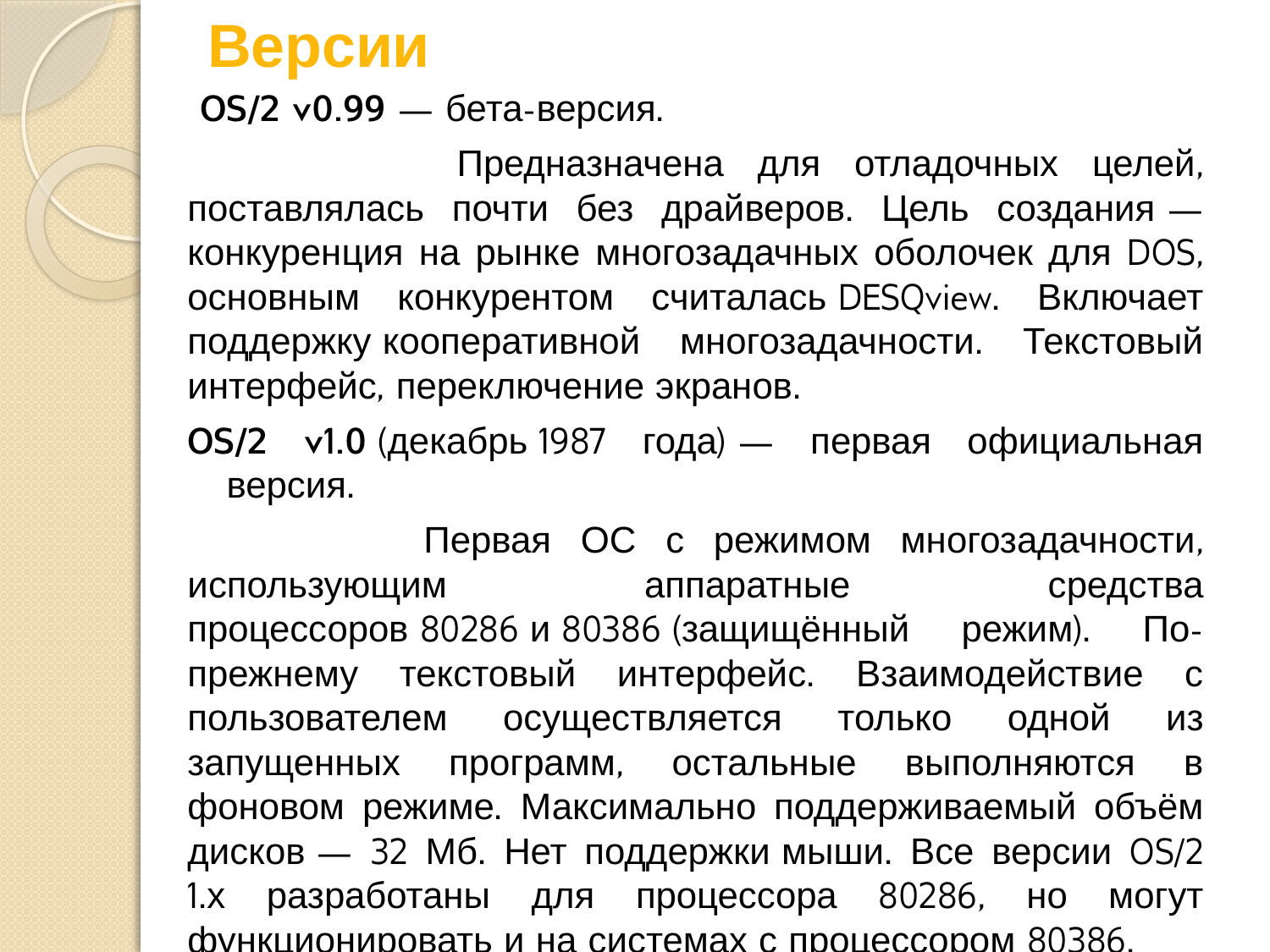

# Версии
 OS/2 v0.99 — бета-версия.
        Предназначена для отладочных целей, поставлялась почти без драйверов. Цель создания — конкуренция на рынке многозадачных оболочек для DOS, основным конкурентом считалась DESQview. Включает поддержку кооперативной многозадачности. Текстовый интерфейс, переключение экранов.
OS/2 v1.0 (декабрь 1987 года) — первая официальная версия.
        Первая ОС с режимом многозадачности, использующим аппаратные средства процессоров 80286 и 80386 (защищённый режим). По-прежнему текстовый интерфейс. Взаимодействие с пользователем осуществляется только одной из запущенных программ, остальные выполняются в фоновом режиме. Максимально поддерживаемый объём дисков — 32 Мб. Нет поддержки мыши. Все версии OS/2 1.х разработаны для процессора 80286, но могут функционировать и на системах с процессором 80386.